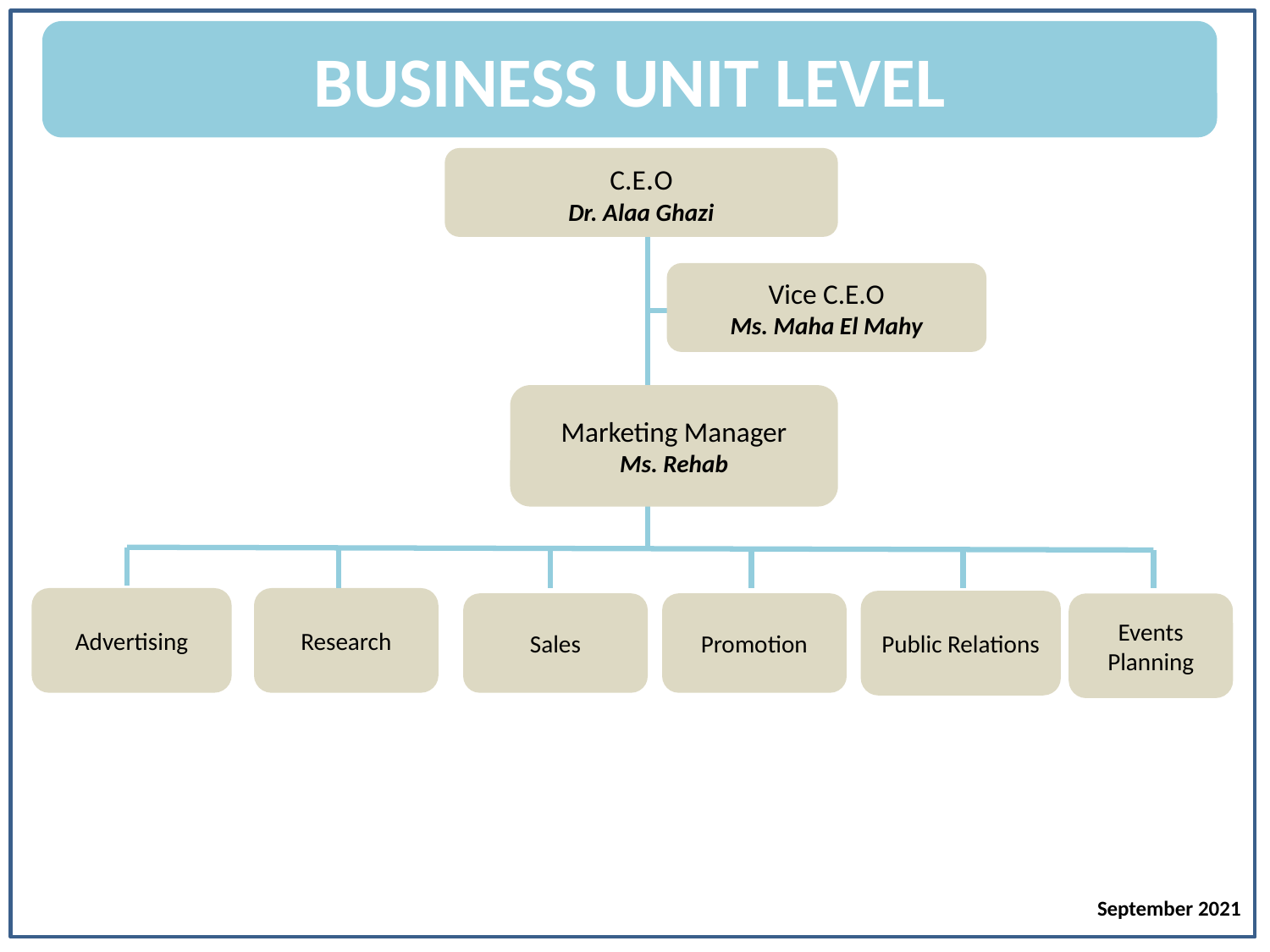

BUSINESS UNIT LEVEL
C.E.O
Dr. Alaa Ghazi
Vice C.E.O
Ms. Maha El Mahy
Marketing Manager
Ms. Rehab
Advertising
Research
Public Relations
Sales
Promotion
Events Planning
September 2021